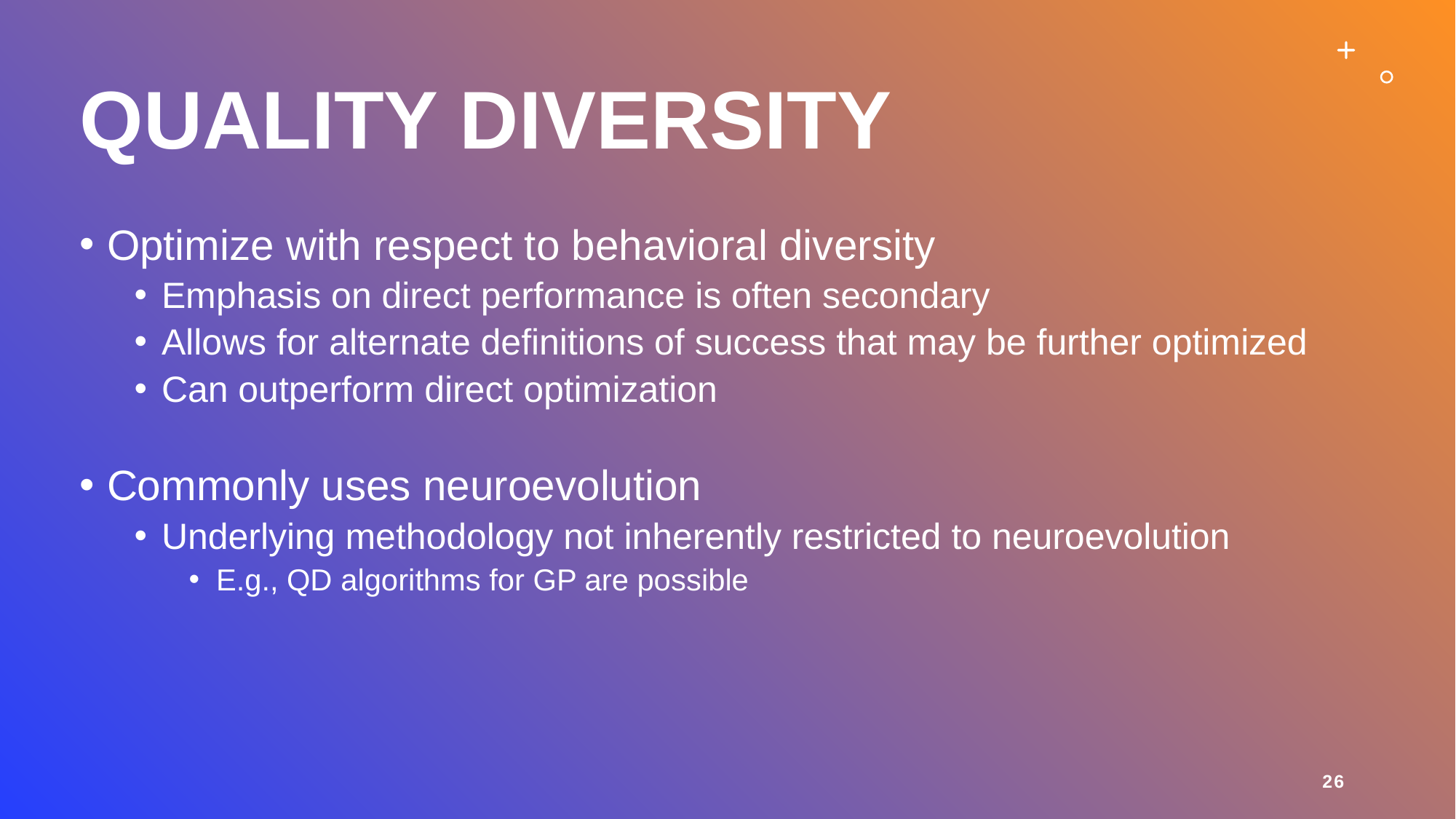

# Quality Diversity
Optimize with respect to behavioral diversity
Emphasis on direct performance is often secondary
Allows for alternate definitions of success that may be further optimized
Can outperform direct optimization
Commonly uses neuroevolution
Underlying methodology not inherently restricted to neuroevolution
E.g., QD algorithms for GP are possible
26